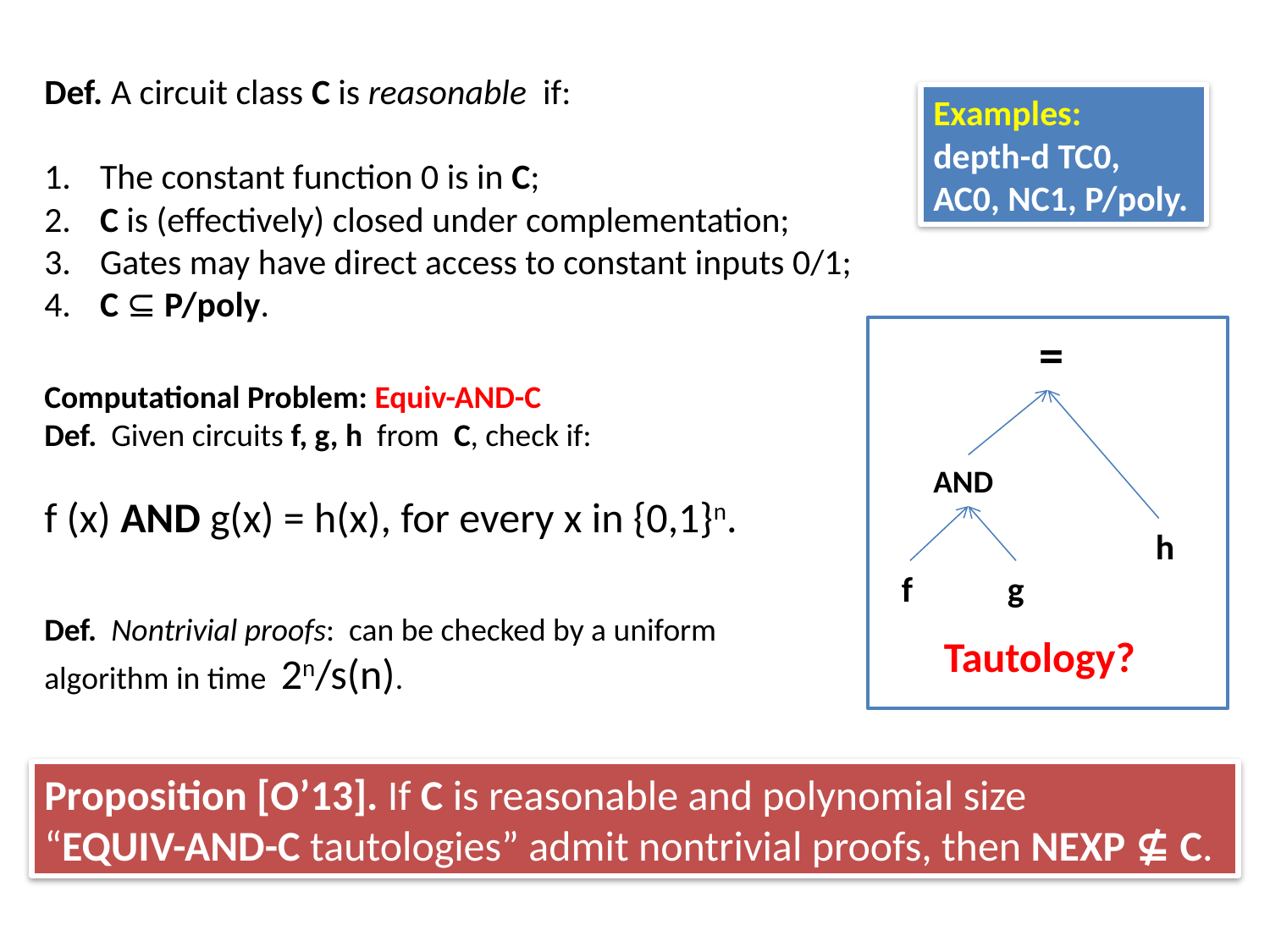

Def. A circuit class C is reasonable  if:

 The constant function 0 is in C;
 C is (effectively) closed under complementation;
 Gates may have direct access to constant inputs 0/1;
 C ⊆ P/poly.

Examples:
depth-d TC0, AC0, NC1, P/poly.

=
h
f
g
AND
Tautology?
Computational Problem: Equiv-AND-C
Def.  Given circuits f, g, h  from  C, check if:

f (x) AND g(x) = h(x), for every x in {0,1}n.
Def.  Nontrivial proofs:  can be checked by a uniform algorithm in time  2n/s(n).
Proposition [O’13]. If C is reasonable and polynomial size
“EQUIV-AND-C tautologies” admit nontrivial proofs, then NEXP ⊈ C.